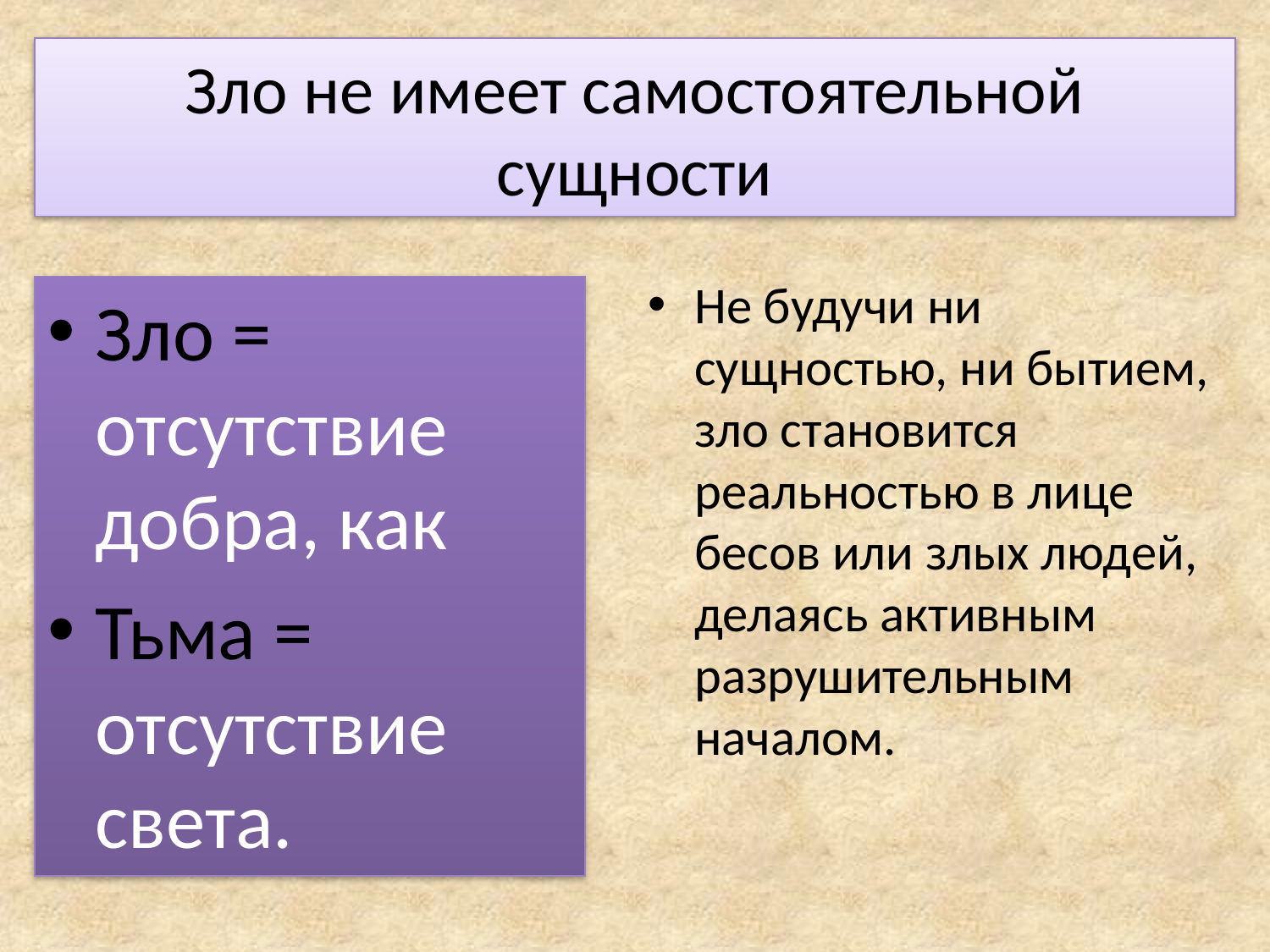

# Зло не имеет самостоятельной сущности
Не будучи ни сущностью, ни бытием, зло становится реальностью в лице бесов или злых людей, делаясь активным разрушительным началом.

Зло = отсутствие добра, как
Тьма = отсутствие света.